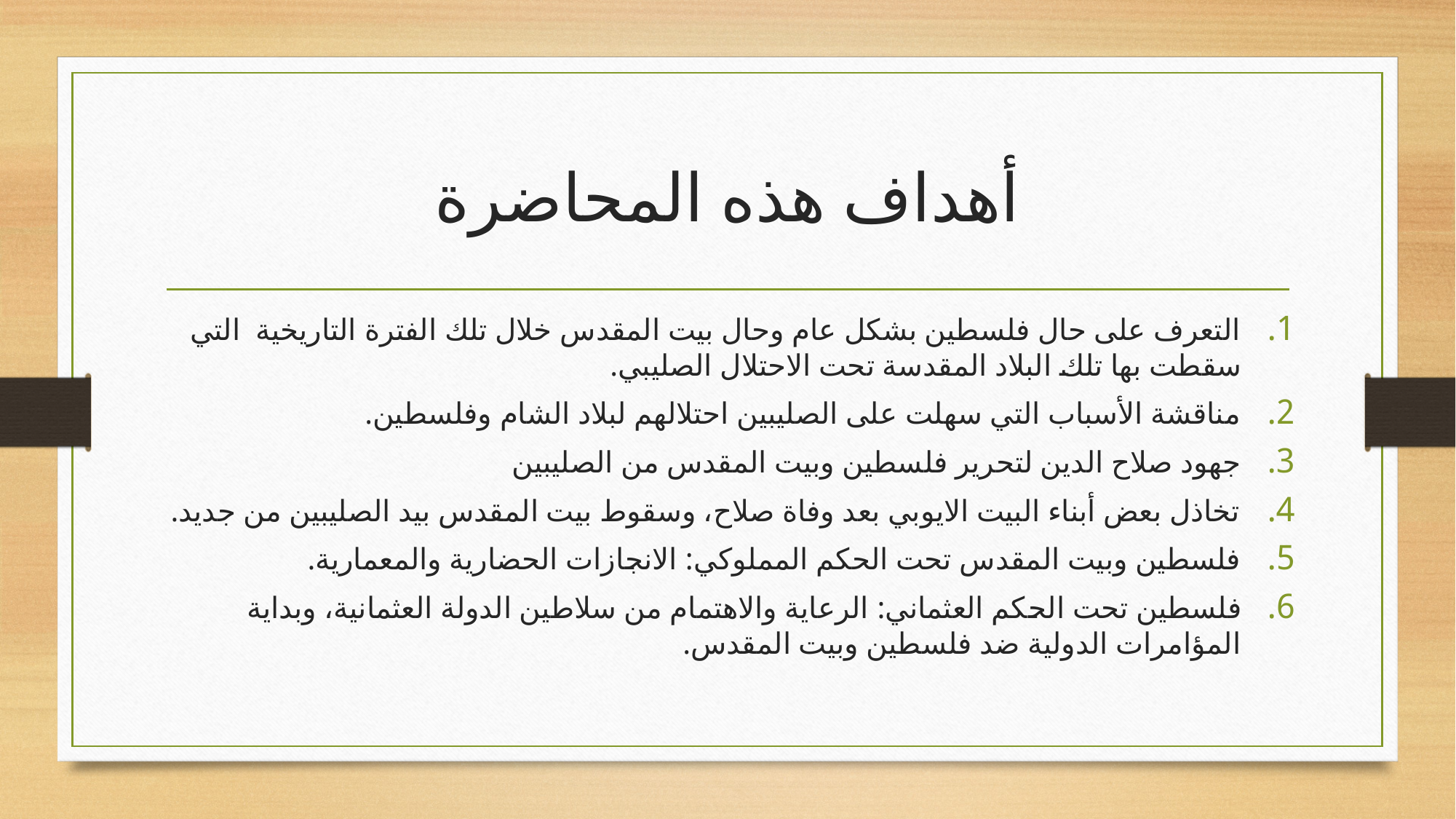

# أهداف هذه المحاضرة
التعرف على حال فلسطين بشكل عام وحال بيت المقدس خلال تلك الفترة التاريخية  التي سقطت بها تلك البلاد المقدسة تحت الاحتلال الصليبي.
مناقشة الأسباب التي سهلت على الصليبين احتلالهم لبلاد الشام وفلسطين.
جهود صلاح الدين لتحرير فلسطين وبيت المقدس من الصليبين
تخاذل بعض أبناء البيت الايوبي بعد وفاة صلاح، وسقوط بيت المقدس بيد الصليبين من جديد.
فلسطين وبيت المقدس تحت الحكم المملوكي: الانجازات الحضارية والمعمارية.
فلسطين تحت الحكم العثماني: الرعاية والاهتمام من سلاطين الدولة العثمانية، وبداية المؤامرات الدولية ضد فلسطين وبيت المقدس.